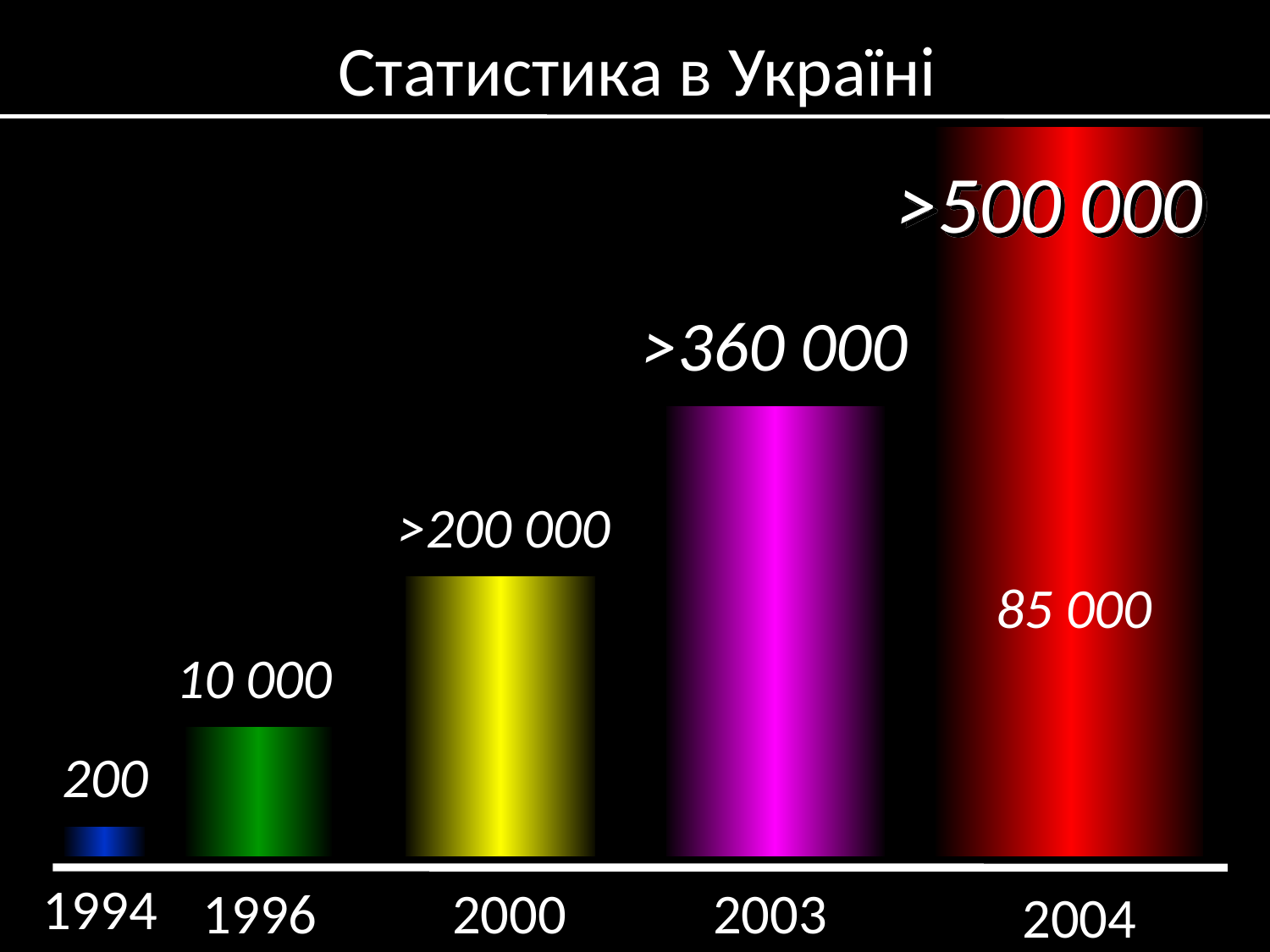

Статистика в Україні

>500 000
>360 000

>200 000
85 000

10 000

200

1994

1996
2000
2003
2004